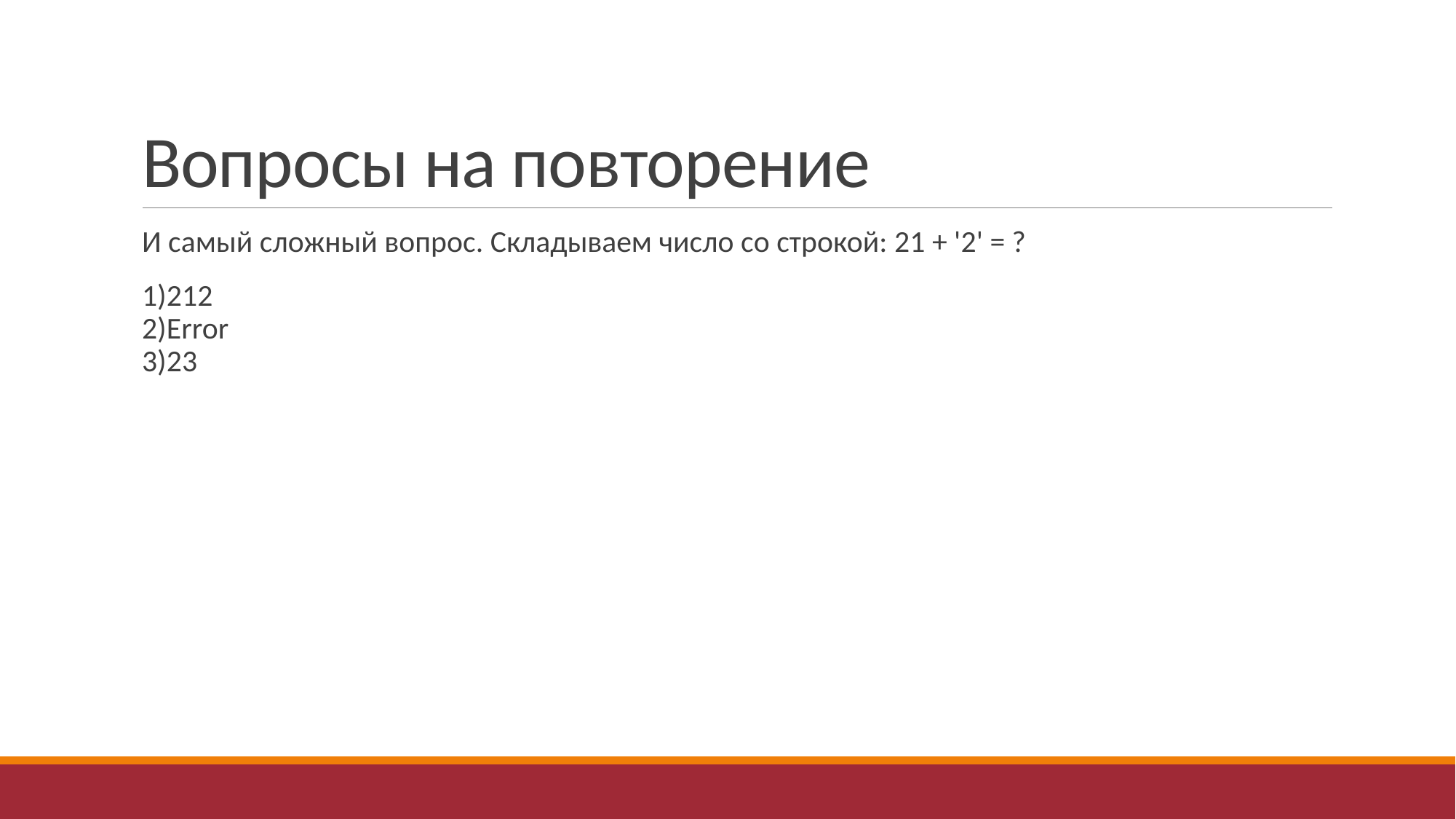

# Вопросы на повторение
И самый сложный вопрос. Складываем число со строкой: 21 + '2' = ?
1)212
2)Error
3)23